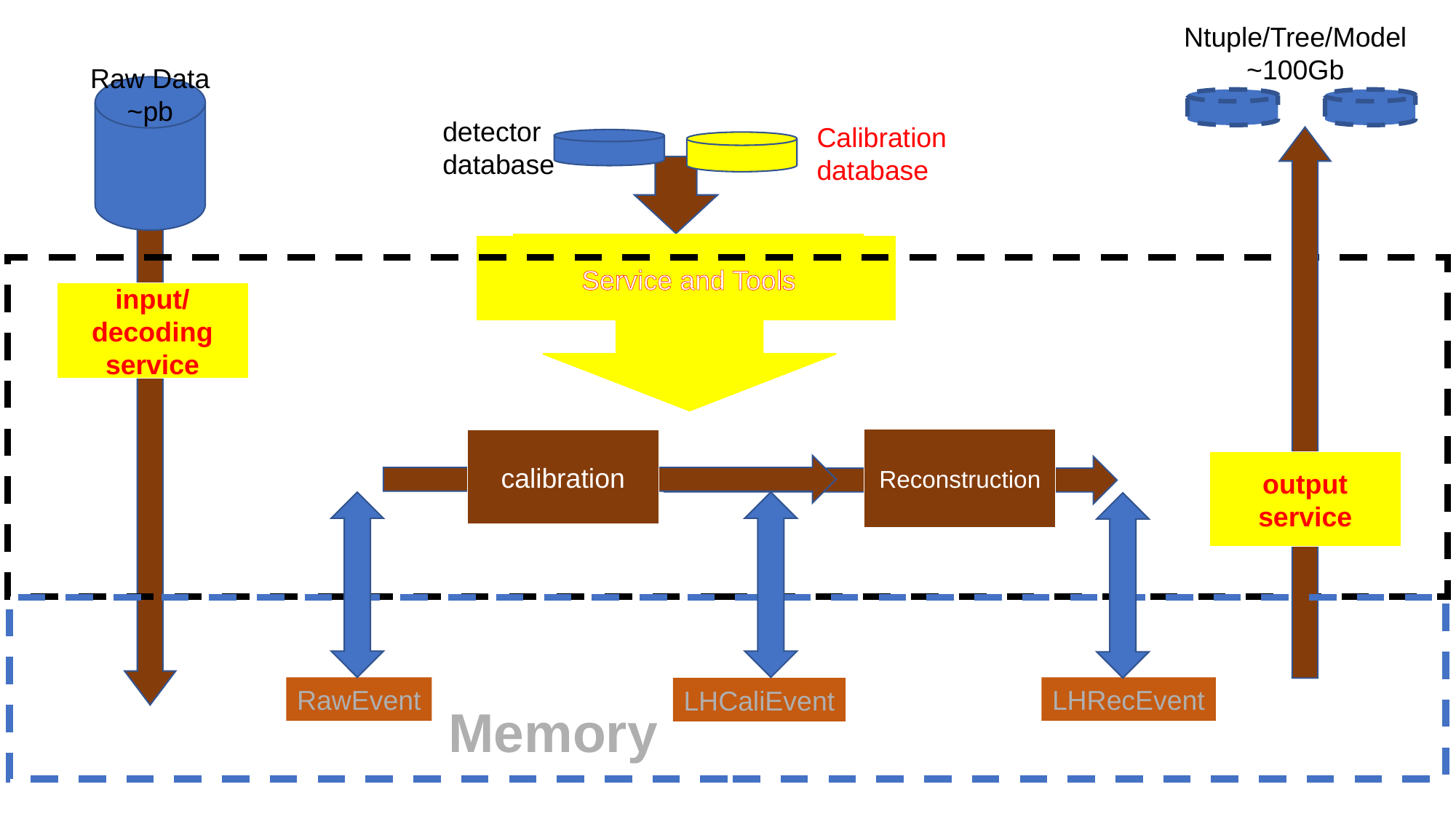

Ntuple/Tree/Model
~100Gb
Raw Data
~pb

detector
database
Calibration
database

Service and Tools

input/decoding service

Reconstruction
calibration
output service

RawEvent
LHRecEvent
LHCaliEvent
Memory